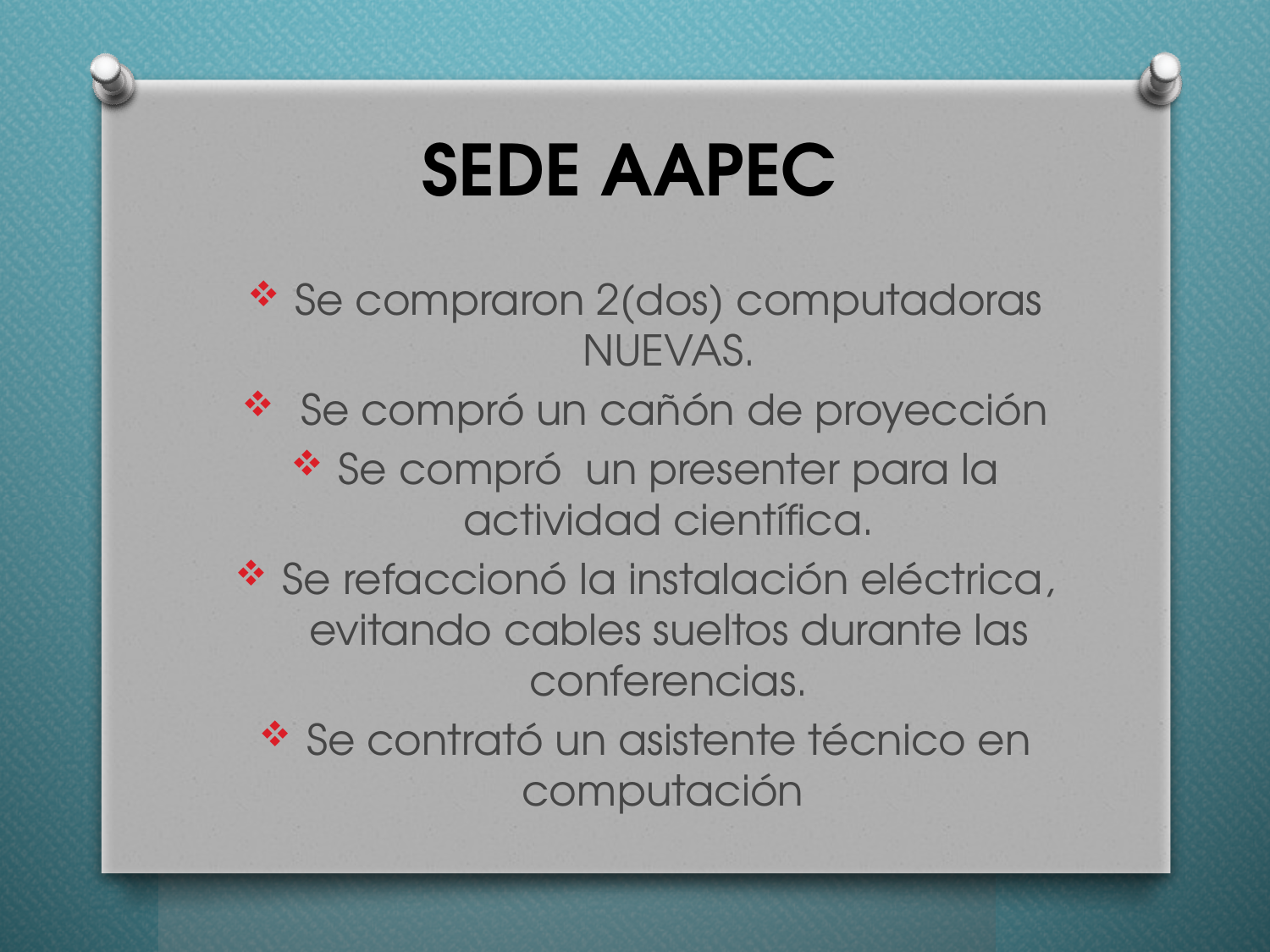

# SEDE AAPEC

Se compraron 2(dos) computadoras NUEVAS.
 Se compró un cañón de proyección
Se compró  un presenter para la actividad científica.
Se refaccionó la instalación eléctrica, evitando cables sueltos durante las conferencias.
Se contrató un asistente técnico en computación